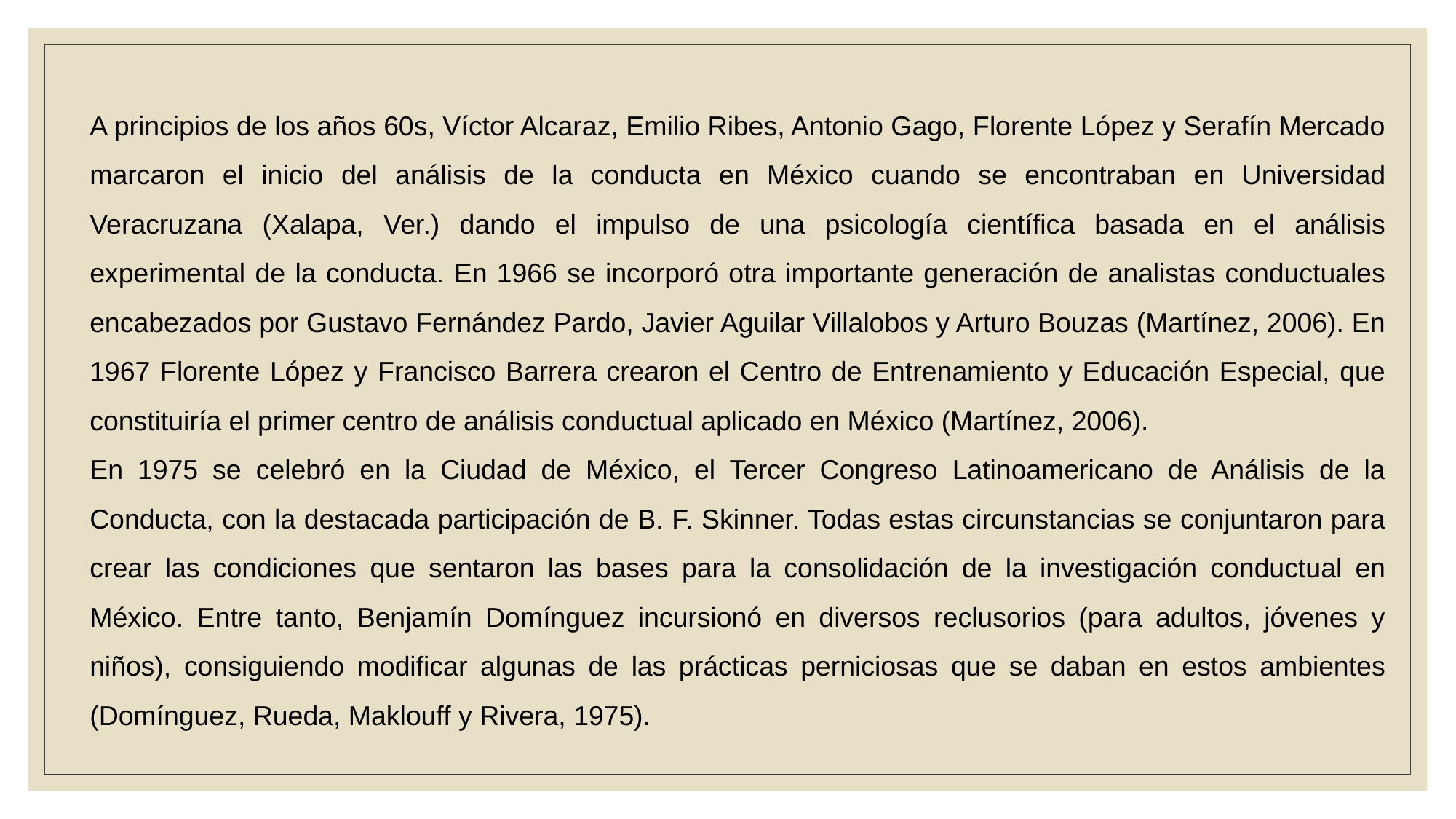

A principios de los años 60s, Víctor Alcaraz, Emilio Ribes, Antonio Gago, Florente López y Serafín Mercado marcaron el inicio del análisis de la conducta en México cuando se encontraban en Universidad Veracruzana (Xalapa, Ver.) dando el impulso de una psicología científica basada en el análisis experimental de la conducta. En 1966 se incorporó otra importante generación de analistas conductuales encabezados por Gustavo Fernández Pardo, Javier Aguilar Villalobos y Arturo Bouzas (Martínez, 2006). En 1967 Florente López y Francisco Barrera crearon el Centro de Entrenamiento y Educación Especial, que constituiría el primer centro de análisis conductual aplicado en México (Martínez, 2006).
En 1975 se celebró en la Ciudad de México, el Tercer Congreso Latinoamericano de Análisis de la Conducta, con la destacada participación de B. F. Skinner. Todas estas circunstancias se conjuntaron para crear las condiciones que sentaron las bases para la consolidación de la investigación conductual en México. Entre tanto, Benjamín Domínguez incursionó en diversos reclusorios (para adultos, jóvenes y niños), consiguiendo modificar algunas de las prácticas perniciosas que se daban en estos ambientes (Domínguez, Rueda, Maklouff y Rivera, 1975).